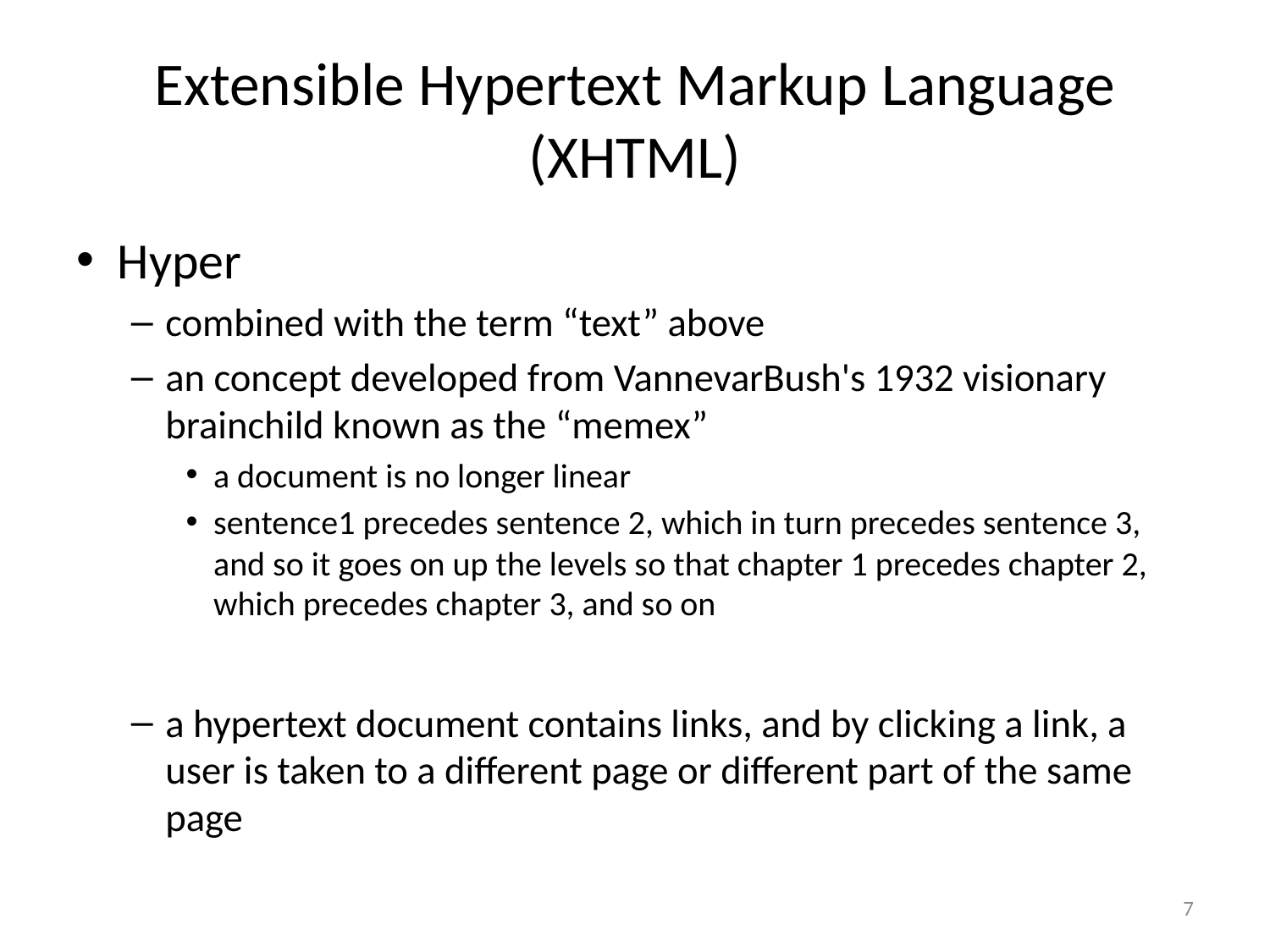

# Extensible Hypertext Markup Language (XHTML)
Hyper
combined with the term “text” above
an concept developed from VannevarBush's 1932 visionary brainchild known as the “memex”
a document is no longer linear
sentence1 precedes sentence 2, which in turn precedes sentence 3, and so it goes on up the levels so that chapter 1 precedes chapter 2, which precedes chapter 3, and so on

a hypertext document contains links, and by clicking a link, a user is taken to a different page or different part of the same page

7